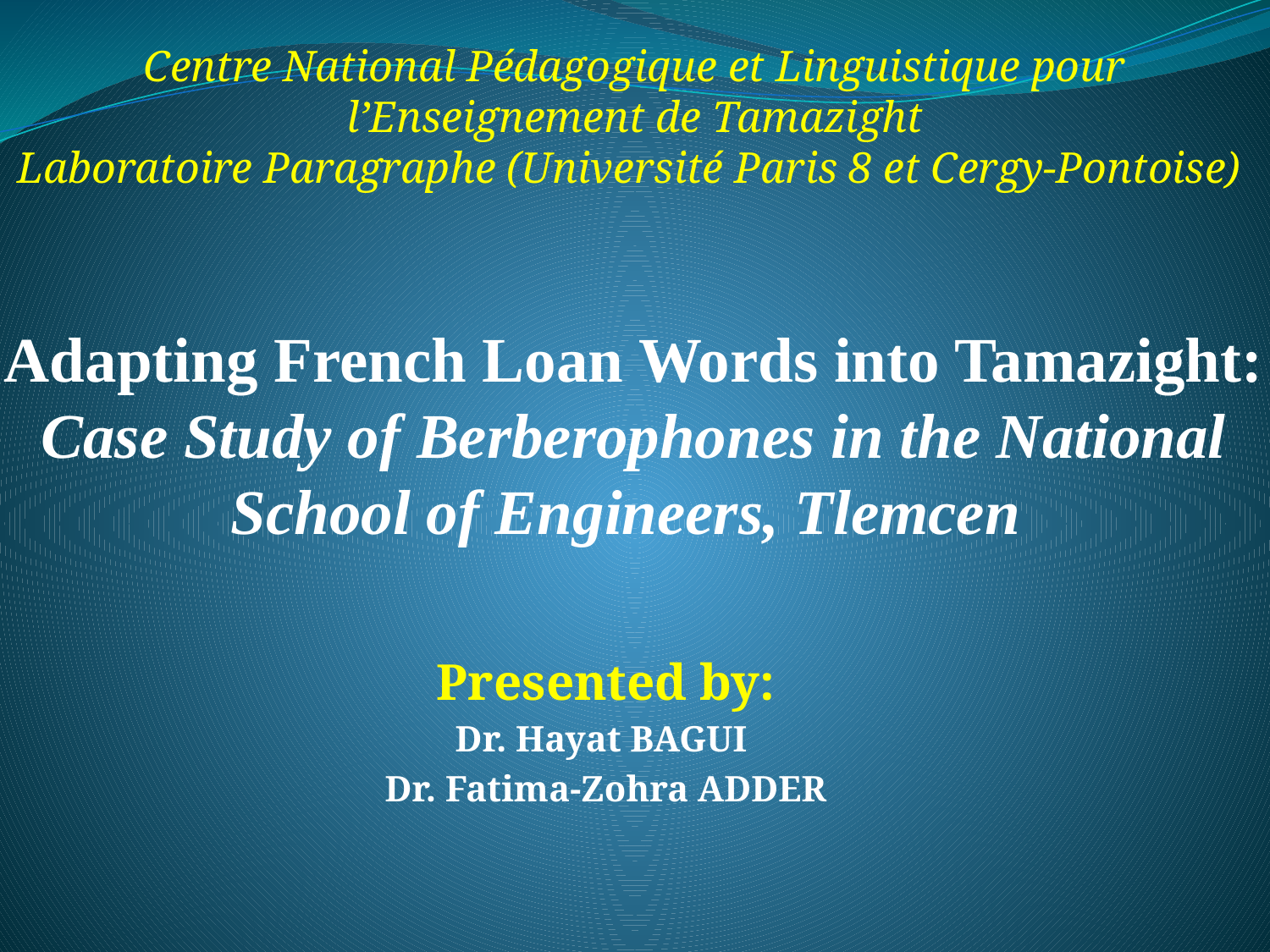

Centre National Pédagogique et Linguistique pour l’Enseignement de Tamazight
Laboratoire Paragraphe (Université Paris 8 et Cergy-Pontoise)

# Adapting French Loan Words into Tamazight: Case Study of Berberophones in the National School of Engineers, Tlemcen
Presented by:
Dr. Hayat BAGUI
Dr. Fatima-Zohra ADDER